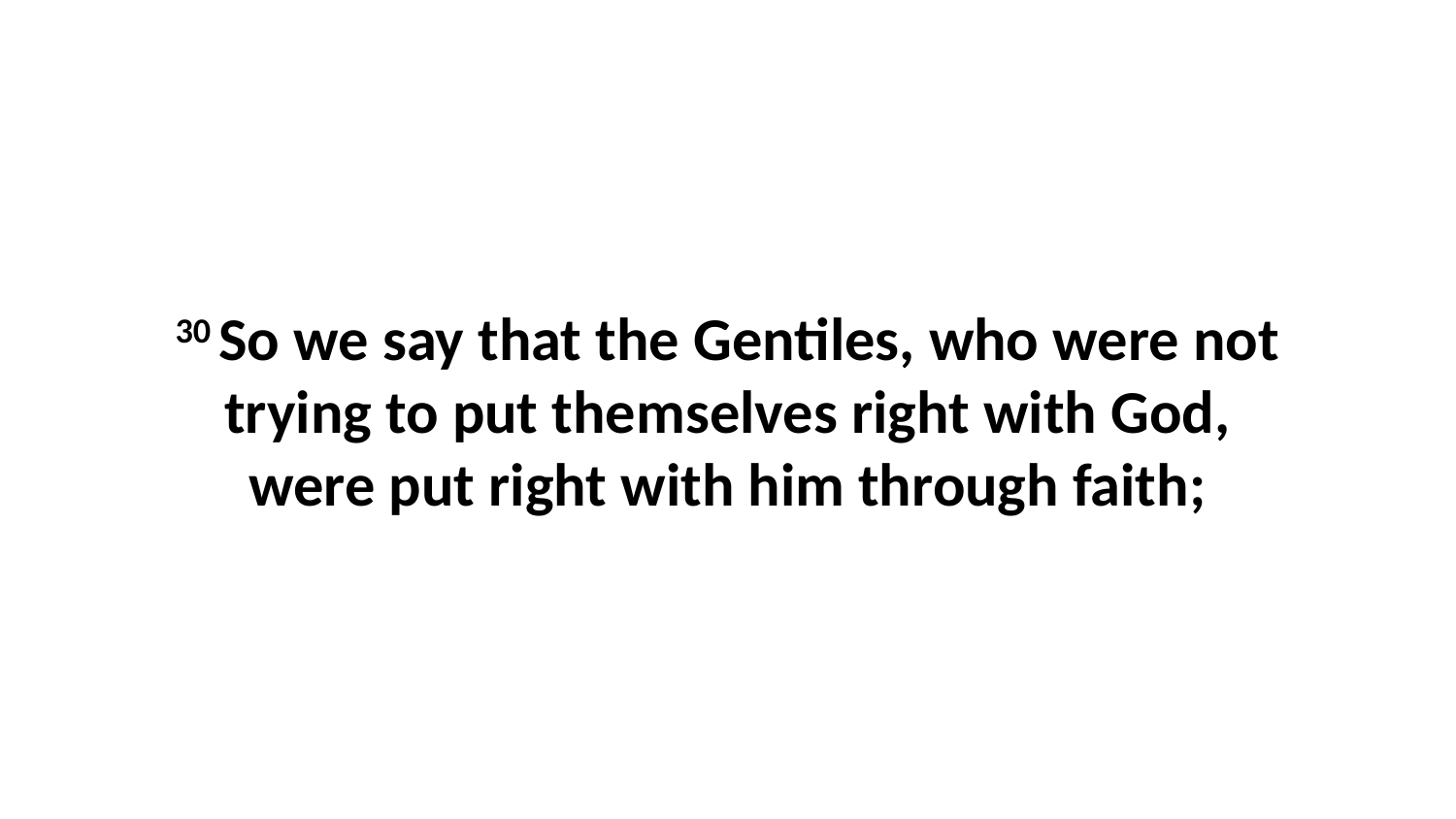

30 So we say that the Gentiles, who were not trying to put themselves right with God, were put right with him through faith;